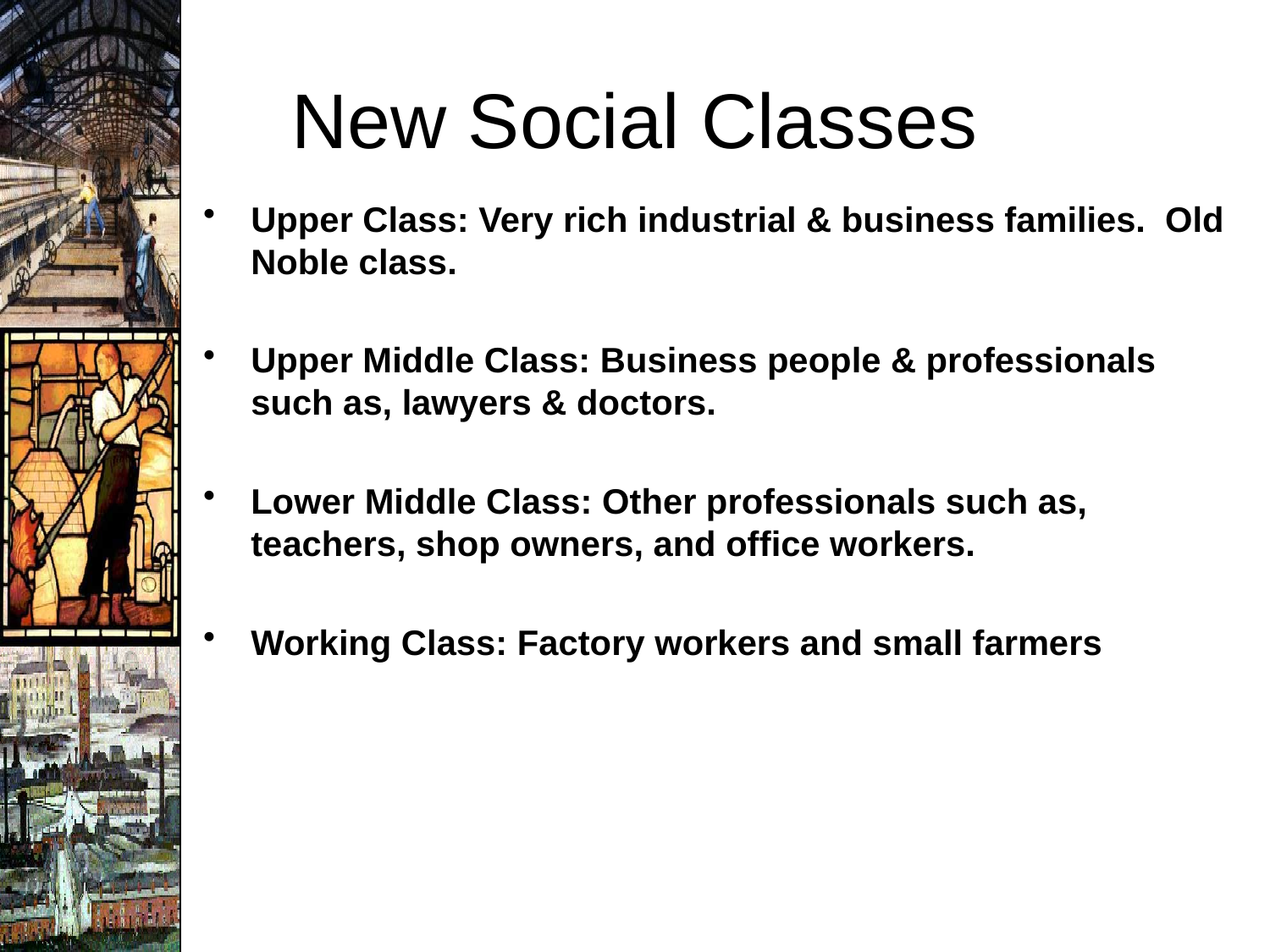

# New Social Classes
Upper Class: Very rich industrial & business families.  Old Noble class.

Upper Middle Class: Business people & professionals such as, lawyers & doctors.

Lower Middle Class: Other professionals such as, teachers, shop owners, and office workers.

Working Class: Factory workers and small farmers